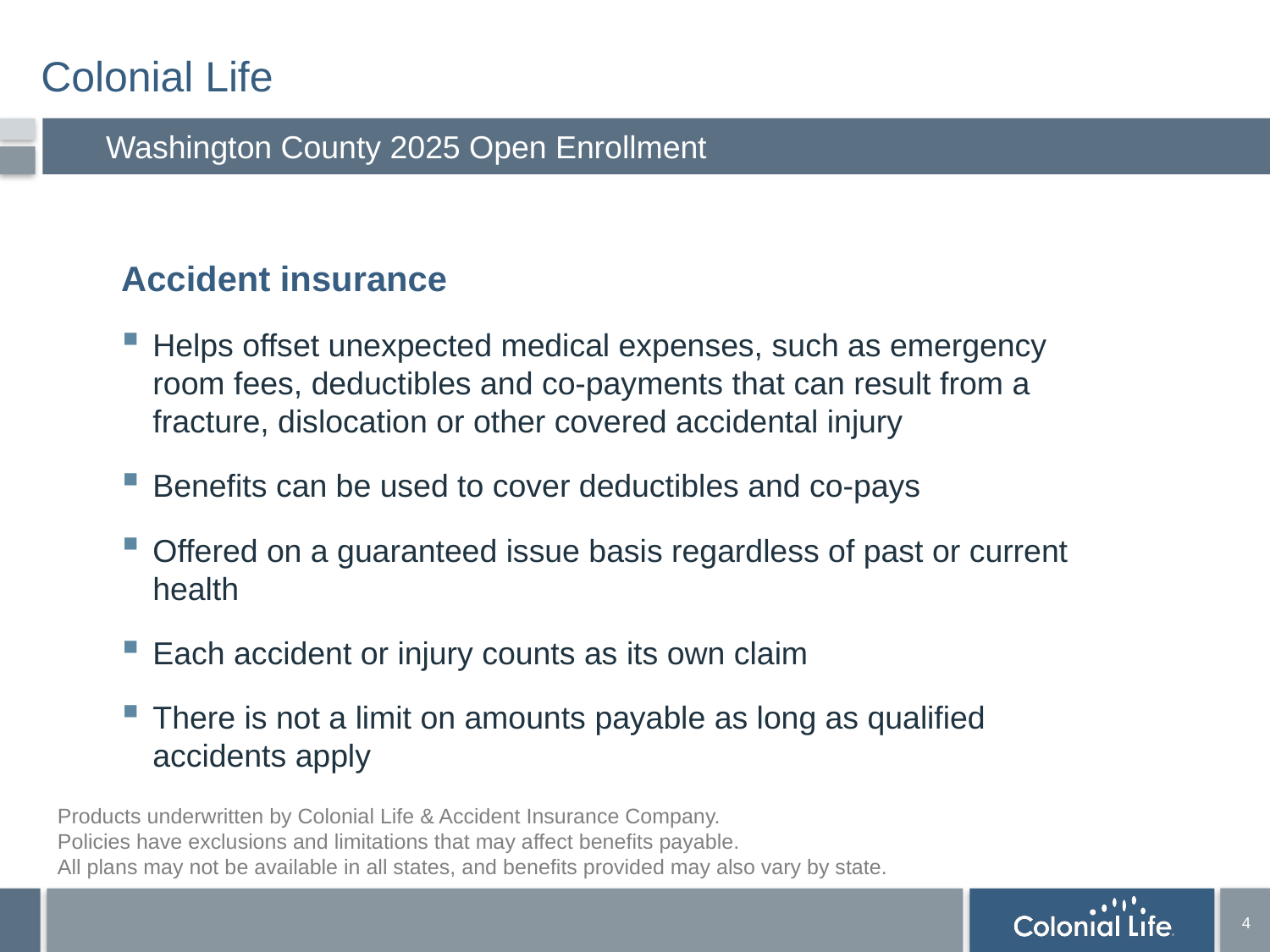

# Colonial Life
Washington County 2025 Open Enrollment
Accident insurance
Helps offset unexpected medical expenses, such as emergency room fees, deductibles and co-payments that can result from a fracture, dislocation or other covered accidental injury
Benefits can be used to cover deductibles and co-pays
Offered on a guaranteed issue basis regardless of past or current health
Each accident or injury counts as its own claim
There is not a limit on amounts payable as long as qualified accidents apply

Products underwritten by Colonial Life & Accident Insurance Company.
Policies have exclusions and limitations that may affect benefits payable.
All plans may not be available in all states, and benefits provided may also vary by state.